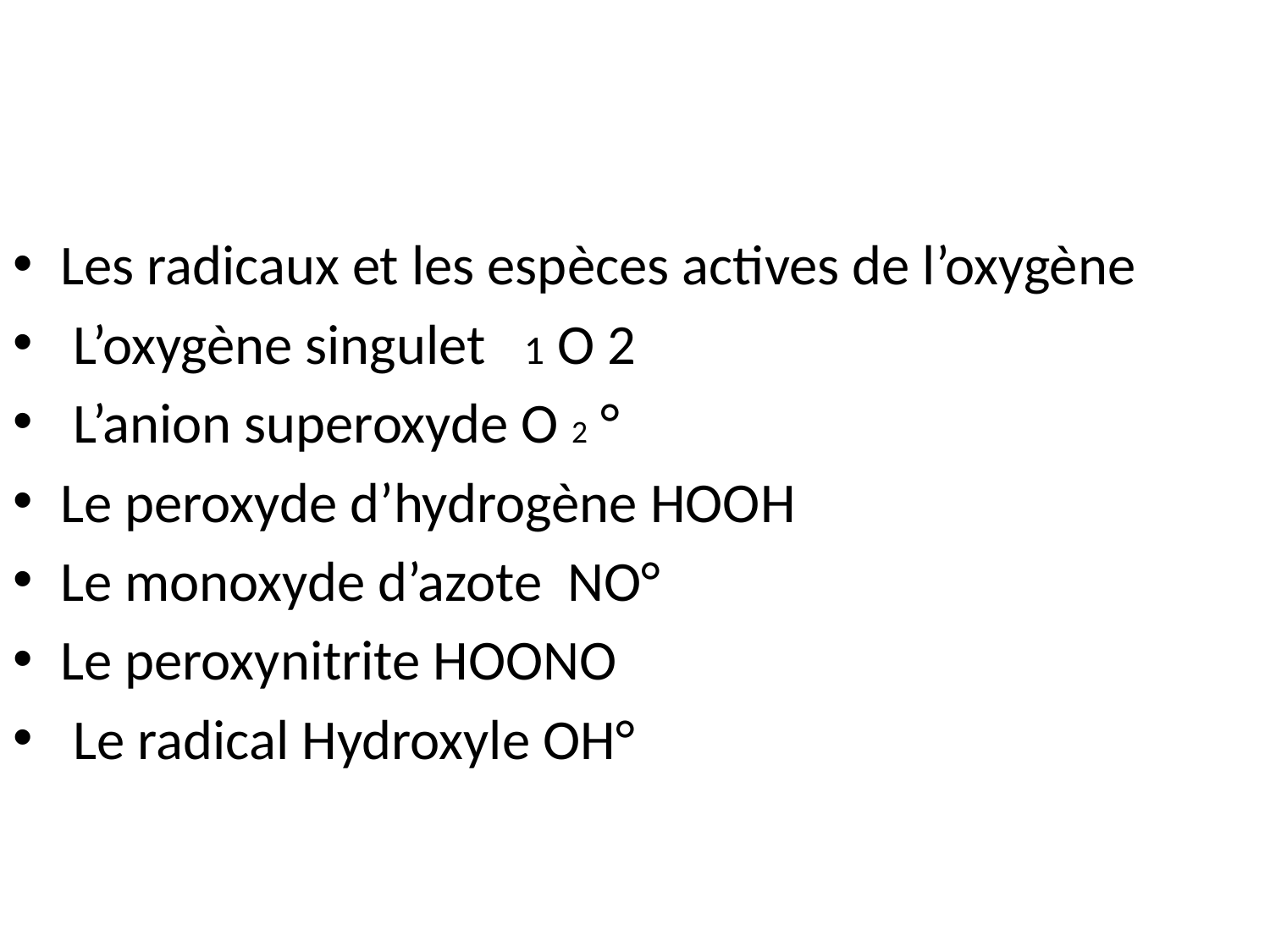

#
Les radicaux et les espèces actives de l’oxygène
 L’oxygène singulet   1 O 2
 L’anion superoxyde O 2 °
Le peroxyde d’hydrogène HOOH
Le monoxyde d’azote  NO°
Le peroxynitrite HOONO
 Le radical Hydroxyle OH°